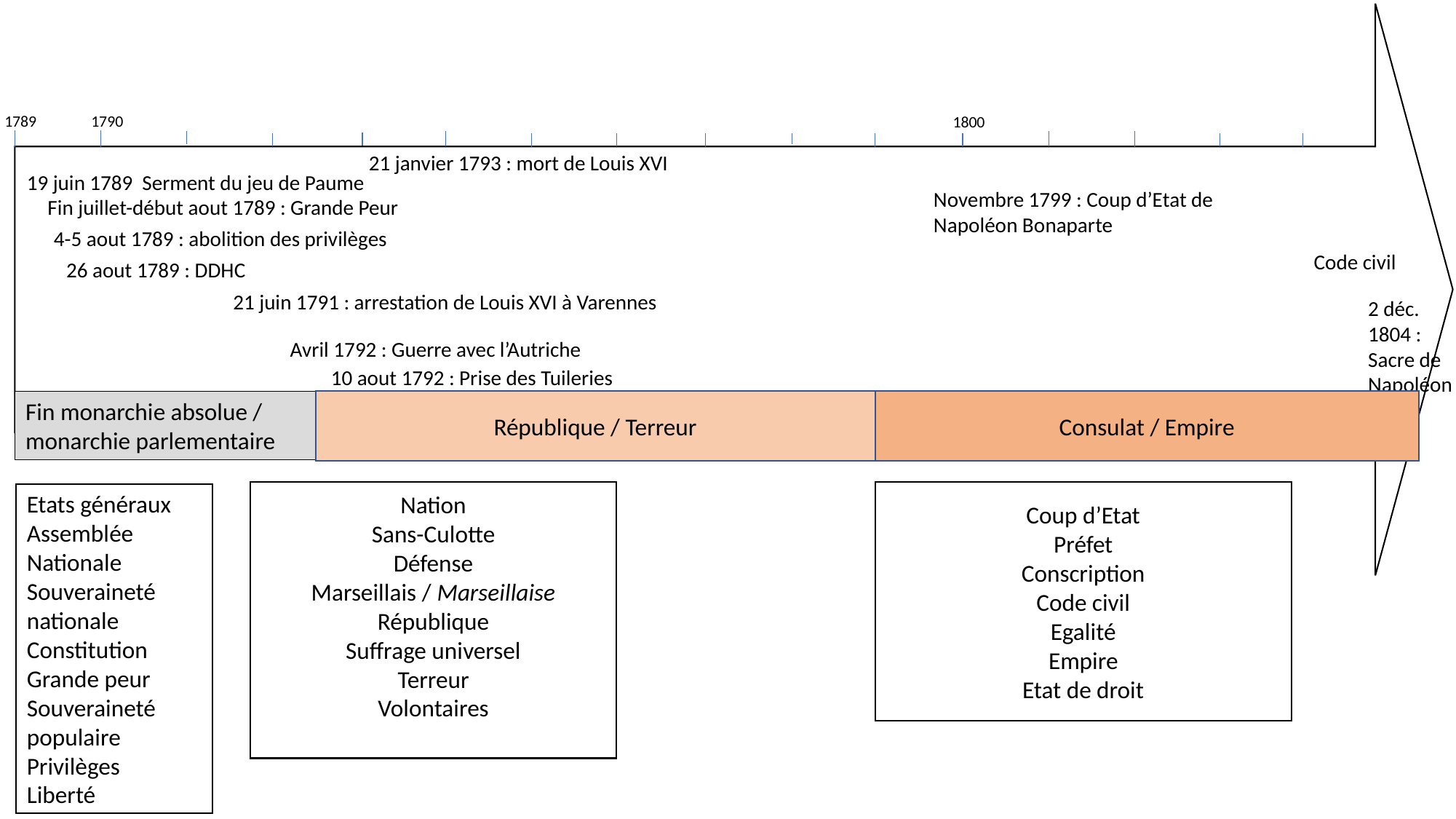

1789
1790
1800
21 janvier 1793 : mort de Louis XVI
19 juin 1789  Serment du jeu de Paume
Novembre 1799 : Coup d’Etat de Napoléon Bonaparte
Fin juillet-début aout 1789 : Grande Peur
4-5 aout 1789 : abolition des privilèges
Code civil
26 aout 1789 : DDHC
21 juin 1791 : arrestation de Louis XVI à Varennes
2 déc. 1804 : Sacre de Napoléon
Avril 1792 : Guerre avec l’Autriche
10 aout 1792 : Prise des Tuileries
Fin monarchie absolue / monarchie parlementaire
République / Terreur
Consulat / Empire
Nation
Sans-Culotte
Défense
Marseillais / Marseillaise
République
Suffrage universel
Terreur
Volontaires

Coup d’Etat
Préfet
Conscription
Code civil
Egalité
Empire
Etat de droit
Etats généraux
Assemblée Nationale
Souveraineté nationale
Constitution
Grande peur
Souveraineté populaire
Privilèges
Liberté